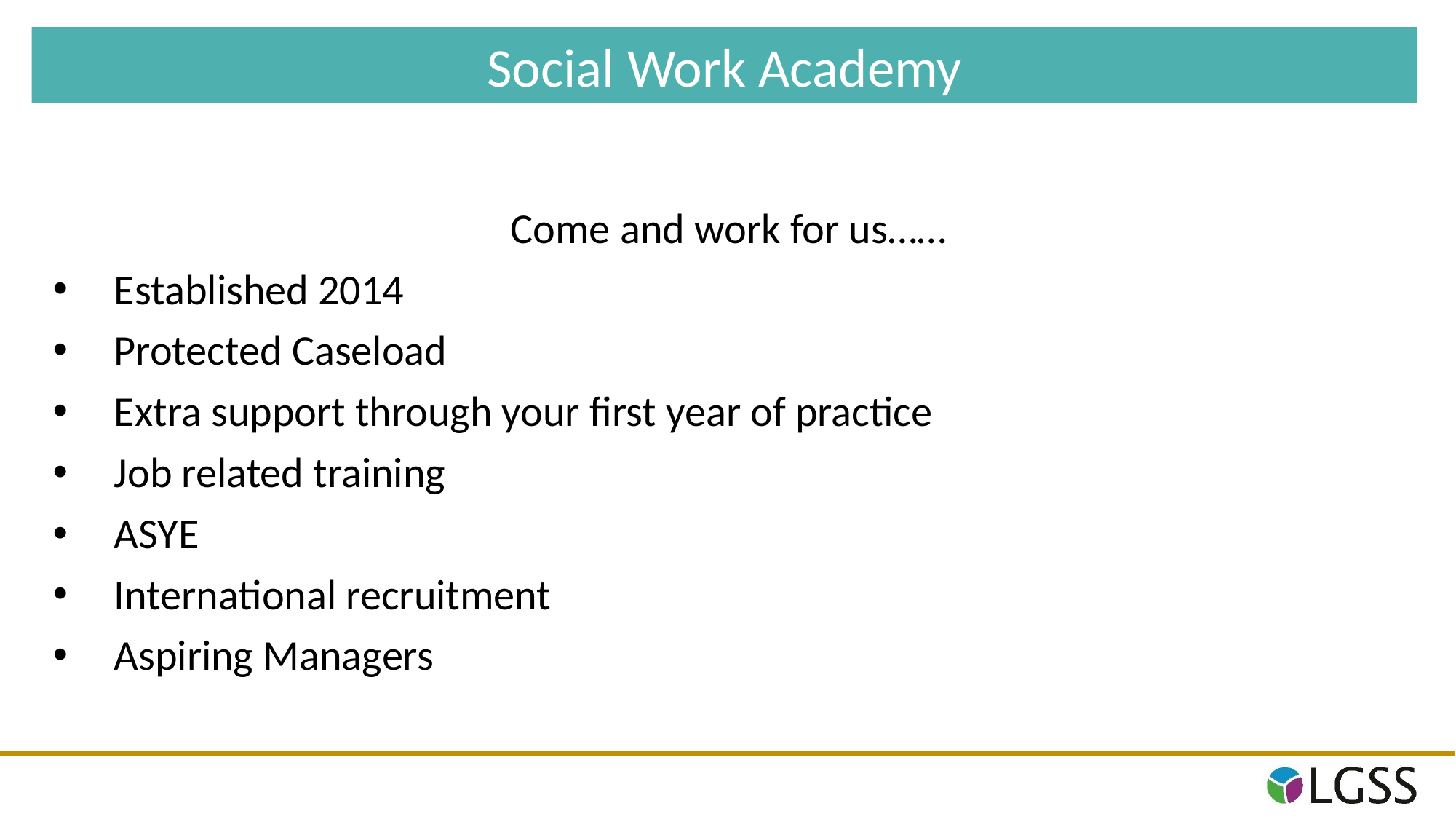

Social Work Academy

Come and work for us……
Established 2014
Protected Caseload
Extra support through your first year of practice
Job related training
ASYE
International recruitment
Aspiring Managers